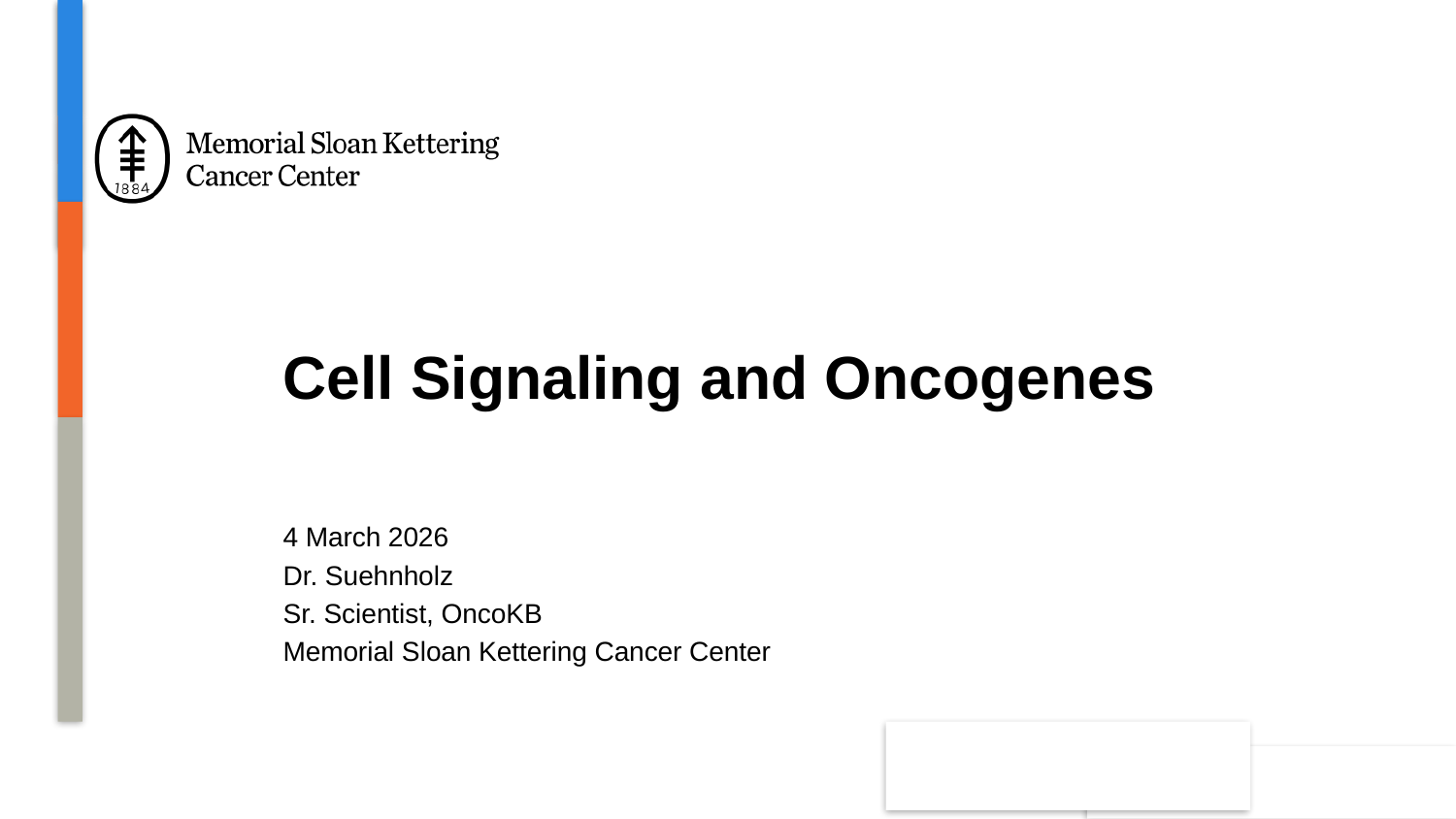

# Cell Signaling and Oncogenes
4 March 2026
Dr. Suehnholz
Sr. Scientist, OncoKB
Memorial Sloan Kettering Cancer Center